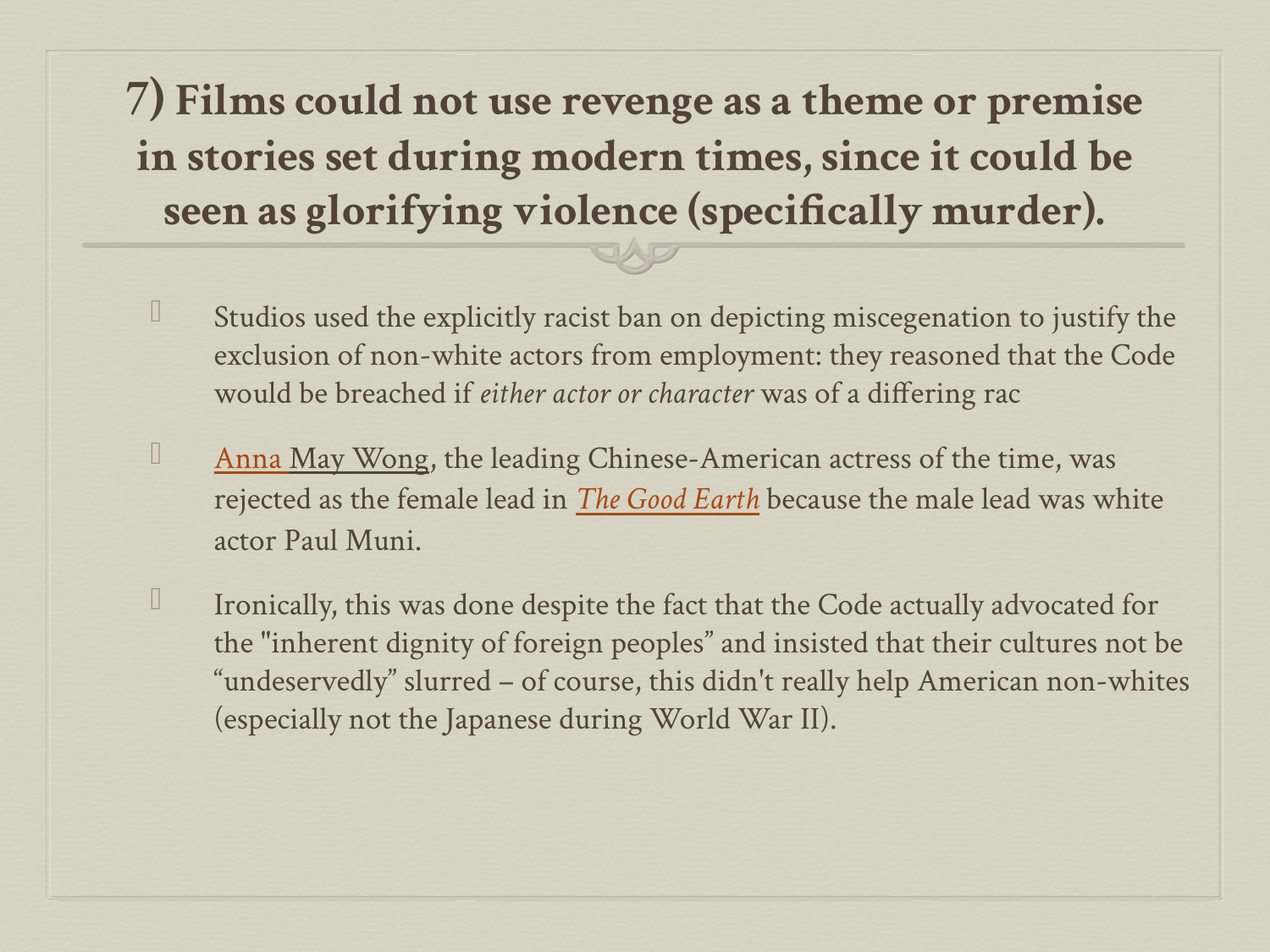

# 7) Films could not use revenge as a theme or premise in stories set during modern times, since it could be seen as glorifying violence (specifically murder).
Studios used the explicitly racist ban on depicting miscegenation to justify the exclusion of non-white actors from employment: they reasoned that the Code would be breached if either actor or character was of a differing rac
Anna May Wong, the leading Chinese-American actress of the time, was rejected as the female lead in The Good Earth because the male lead was white actor Paul Muni.
Ironically, this was done despite the fact that the Code actually advocated for the "inherent dignity of foreign peoples” and insisted that their cultures not be “undeservedly” slurred – of course, this didn't really help American non-whites (especially not the Japanese during World War II).